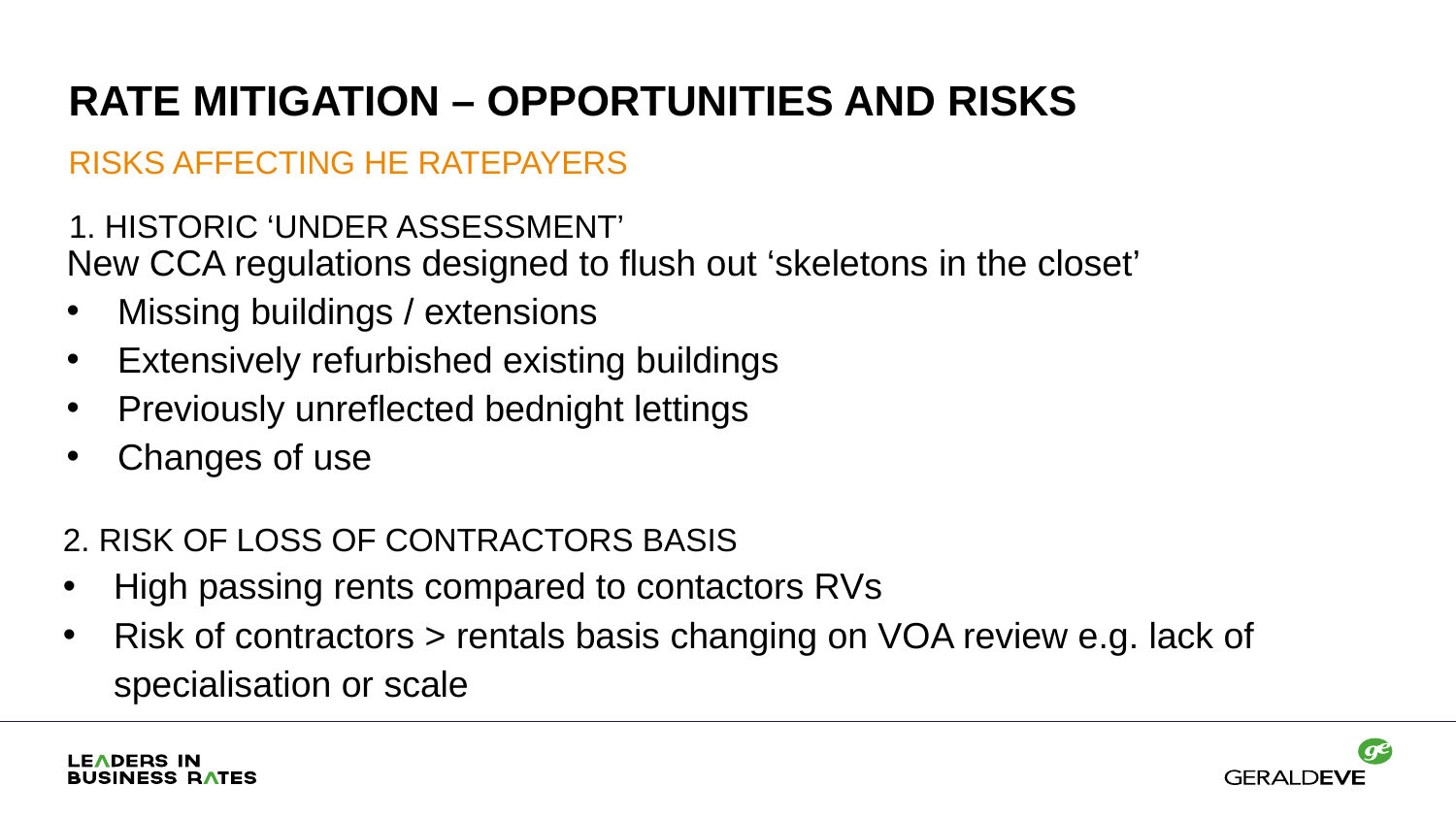

Rate mitigation – opportunities and risks
RISKS affecting HE Ratepayers
1. HISTORIC ‘UNDER ASSESSMENT’

New CCA regulations designed to flush out ‘skeletons in the closet’
Missing buildings / extensions
Extensively refurbished existing buildings
Previously unreflected bednight lettings
Changes of use

2. RISK OF LOSS OF CONTRACTORS BASIS
High passing rents compared to contactors RVs
Risk of contractors > rentals basis changing on VOA review e.g. lack of specialisation or scale